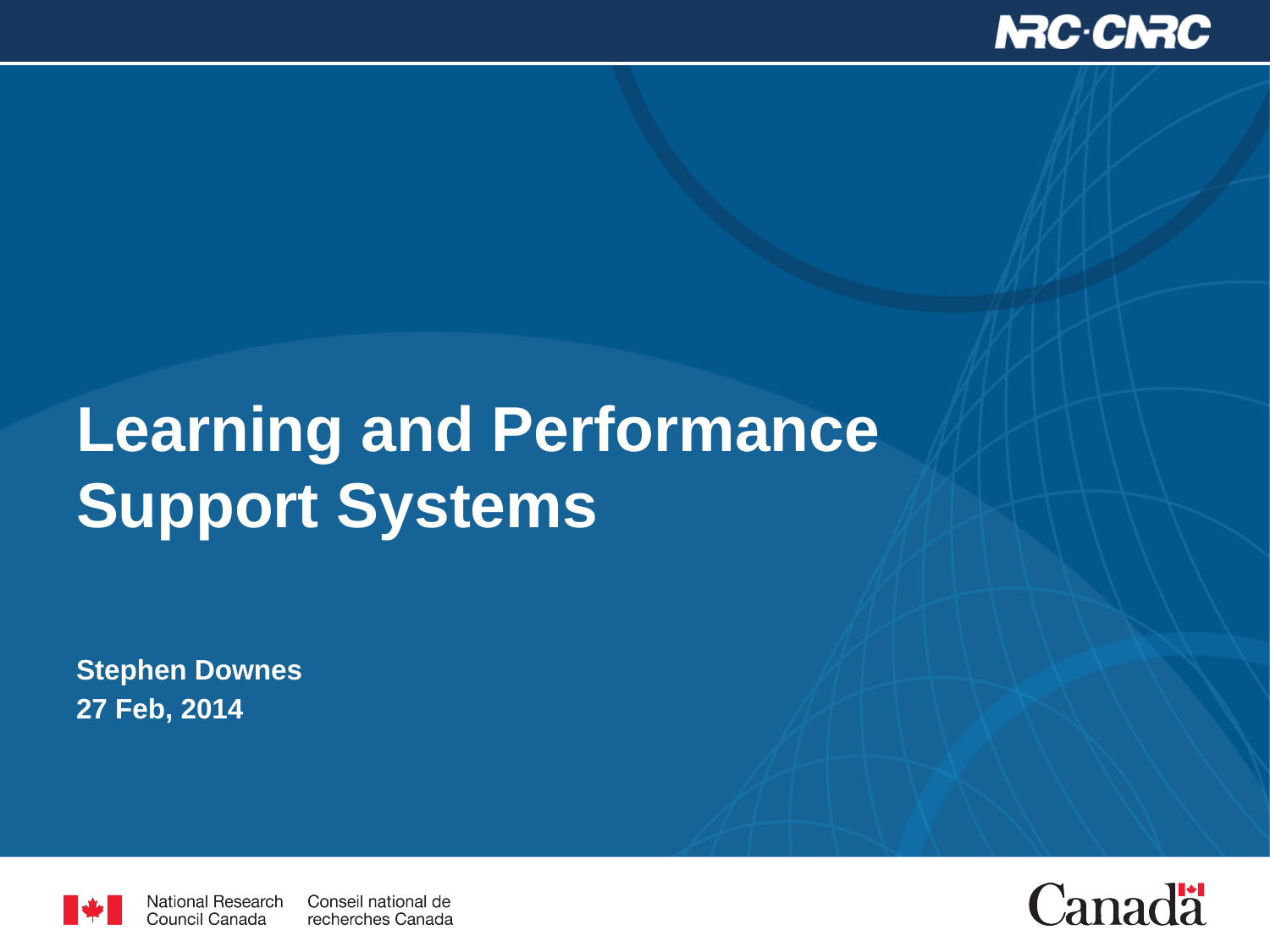

# Learning and Performance Support Systems
Stephen Downes
27 Feb, 2014